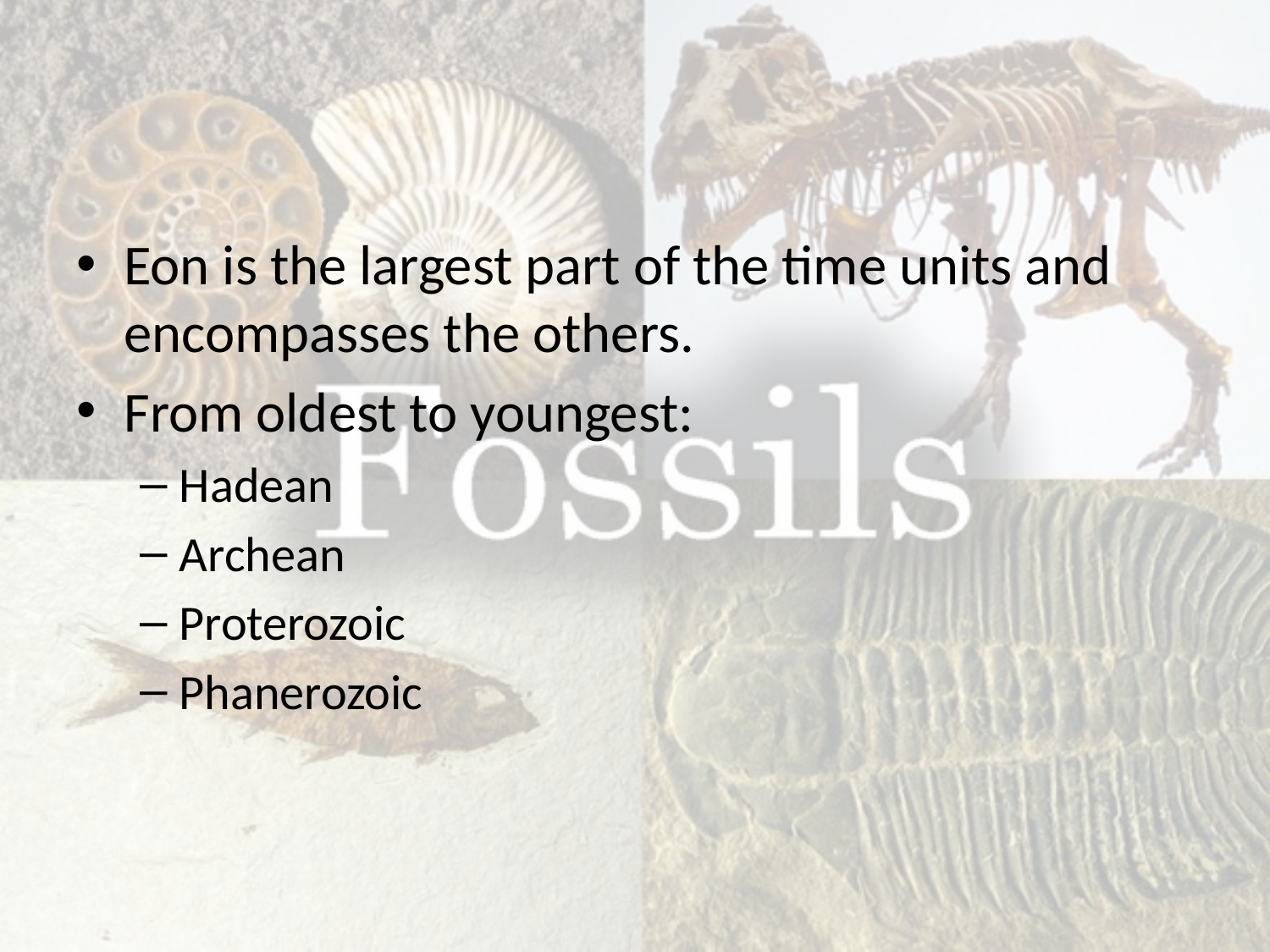

#
Eon is the largest part of the time units and encompasses the others.
From oldest to youngest:
Hadean
Archean
Proterozoic
Phanerozoic